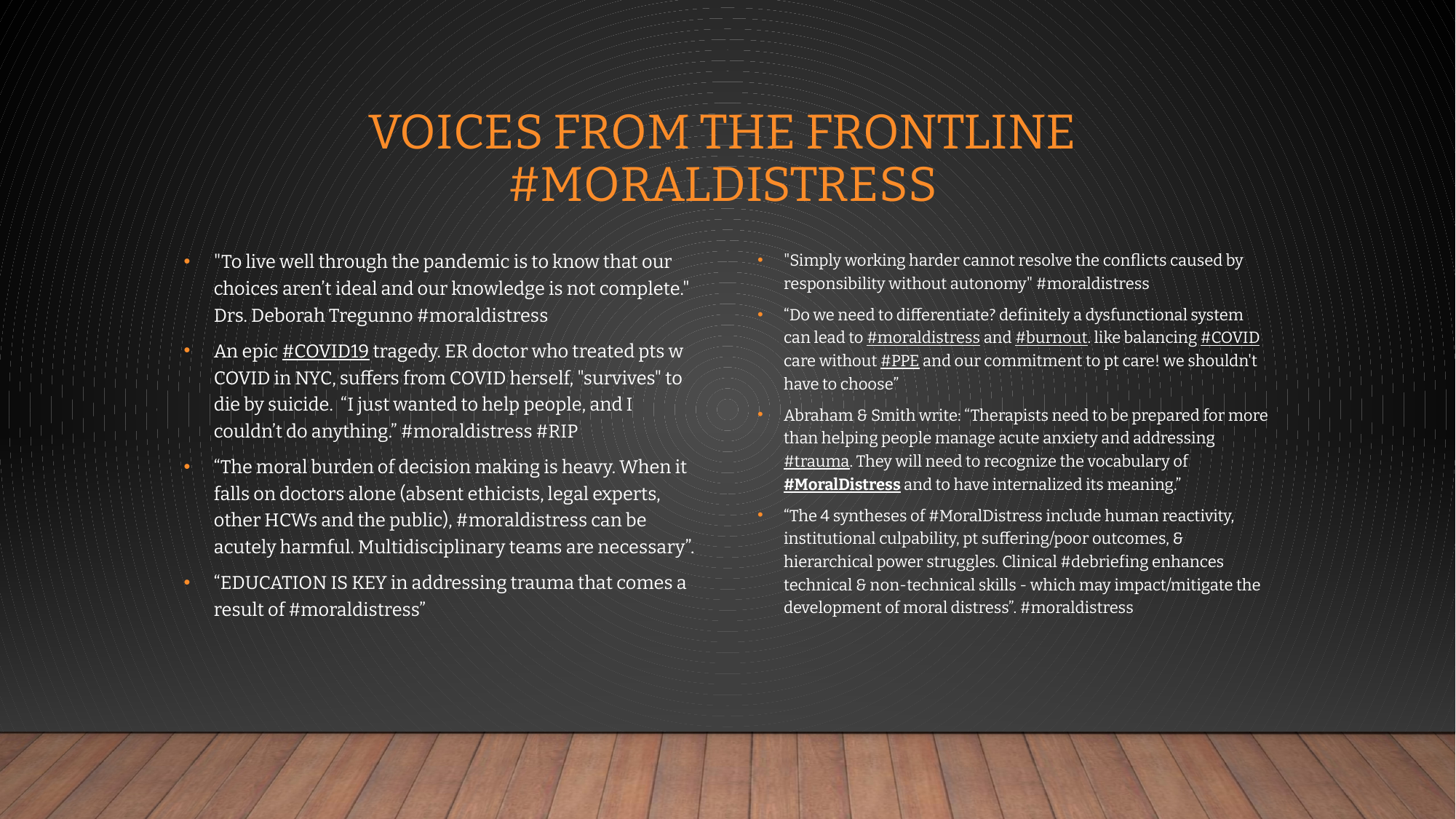

# Voices from the Frontline #moraldistress
"To live well through the pandemic is to know that our choices aren’t ideal and our knowledge is not complete." Drs. Deborah Tregunno #moraldistress
An epic #COVID19 tragedy. ER doctor who treated pts w COVID in NYC, suffers from COVID herself, "survives" to die by suicide.  “I just wanted to help people, and I couldn’t do anything.” #moraldistress #RIP
“The moral burden of decision making is heavy. When it falls on doctors alone (absent ethicists, legal experts, other HCWs and the public), #moraldistress can be acutely harmful. Multidisciplinary teams are necessary”.
“EDUCATION IS KEY in addressing trauma that comes a result of #moraldistress”
"Simply working harder cannot resolve the conflicts caused by responsibility without autonomy" #moraldistress
“Do we need to differentiate? definitely a dysfunctional system can lead to #moraldistress and #burnout. like balancing #COVID care without #PPE and our commitment to pt care! we shouldn't have to choose”
Abraham & Smith write: “Therapists need to be prepared for more than helping people manage acute anxiety and addressing #trauma. They will need to recognize the vocabulary of #MoralDistress and to have internalized its meaning.”
“The 4 syntheses of #MoralDistress include human reactivity, institutional culpability, pt suffering/poor outcomes, & hierarchical power struggles. Clinical #debriefing enhances technical & non-technical skills - which may impact/mitigate the development of moral distress”. #moraldistress